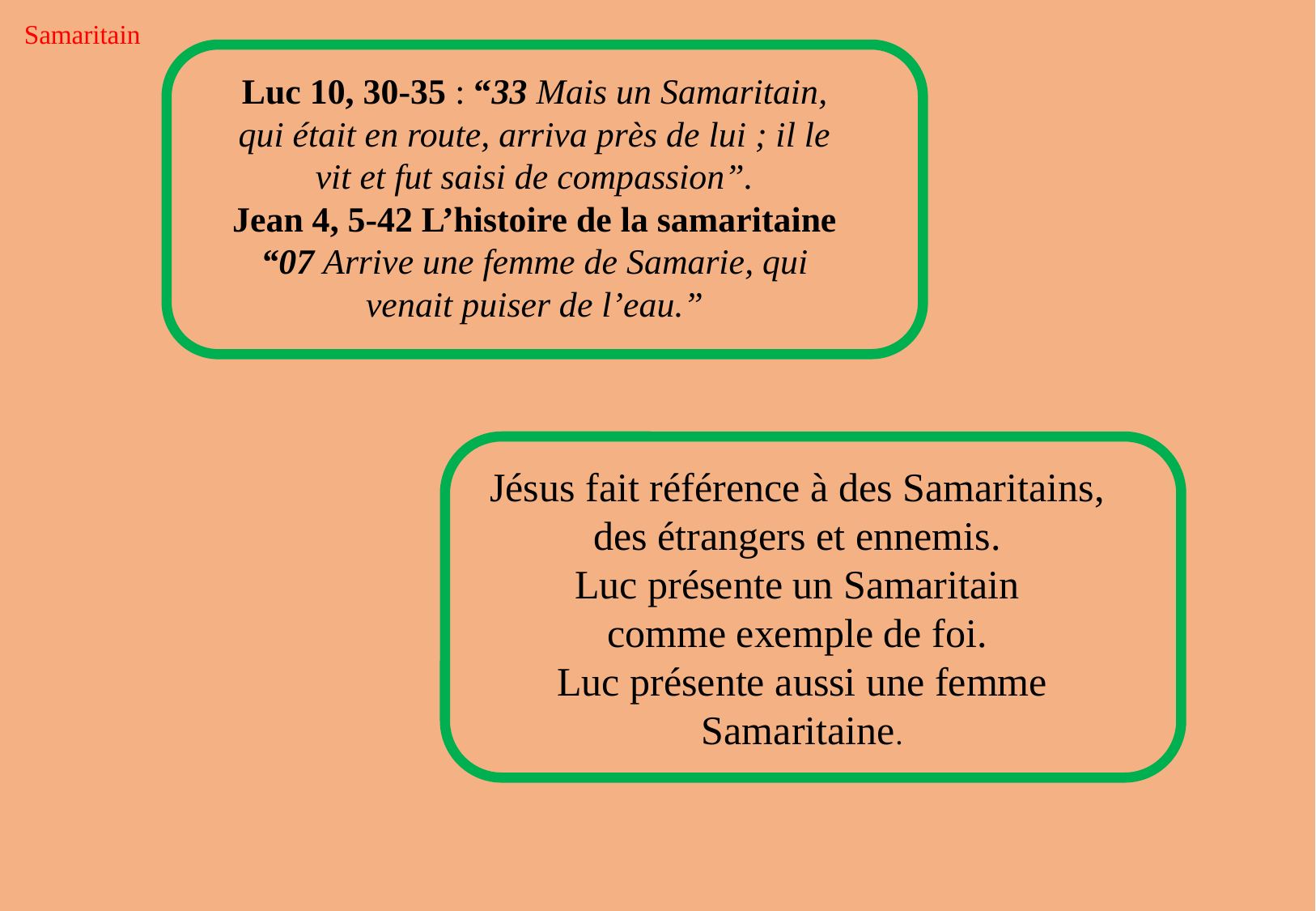

Samaritain

Luc 10, 30-35 : “33 Mais un Samaritain, qui était en route, arriva près de lui ; il le vit et fut saisi de compassion”.
Jean 4, 5-42 L’histoire de la samaritaine
“07 Arrive une femme de Samarie, qui venait puiser de l’eau.”

Jésus fait référence à des Samaritains,
des étrangers et ennemis.
Luc présente un Samaritain
comme exemple de foi.
Luc présente aussi une femme Samaritaine.